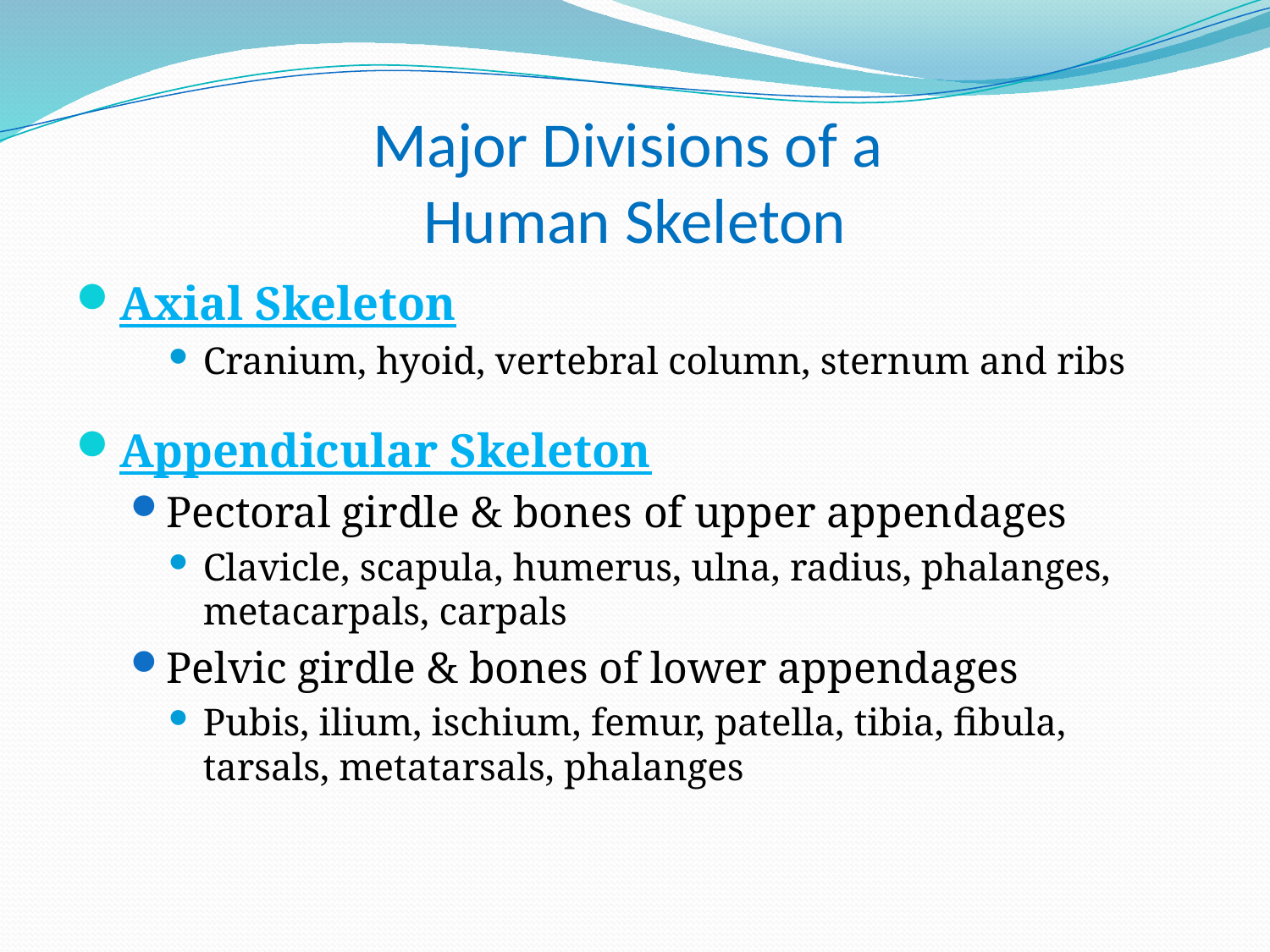

# Major Divisions of a Human Skeleton
Axial Skeleton
Cranium, hyoid, vertebral column, sternum and ribs

Appendicular Skeleton
Pectoral girdle & bones of upper appendages
Clavicle, scapula, humerus, ulna, radius, phalanges, metacarpals, carpals
Pelvic girdle & bones of lower appendages
Pubis, ilium, ischium, femur, patella, tibia, fibula, tarsals, metatarsals, phalanges